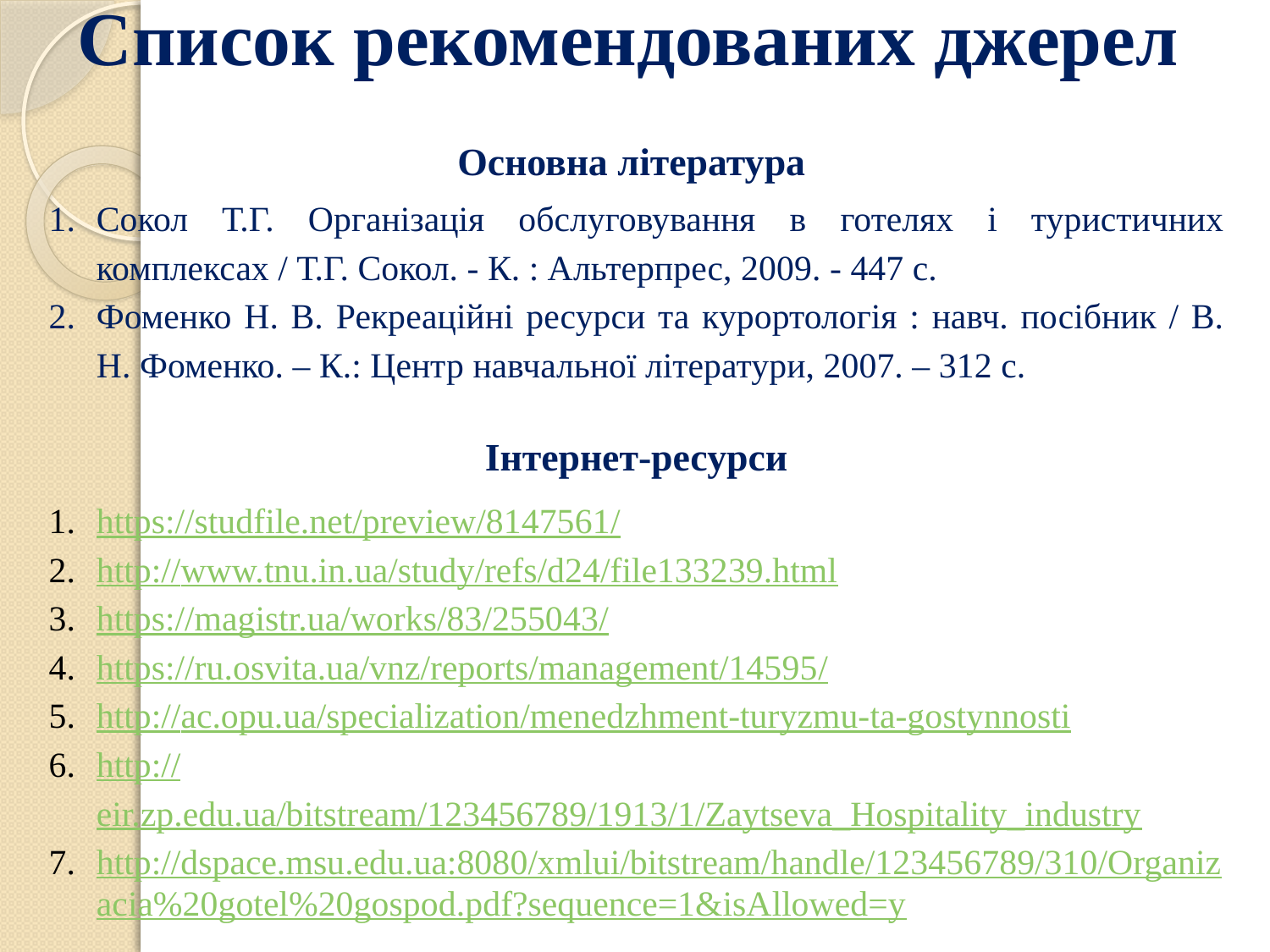

# Список рекомендованих джерел
Основна література
Сокол Т.Г. Організація обслуговування в готелях і туристичних комплексах / Т.Г. Сокол. - К. : Альтерпрес, 2009. - 447 с.
Фоменко Н. В. Рекреаційні ресурси та курортологія : навч. посібник / В. Н. Фоменко. – К.: Центр навчальної літератури, 2007. – 312 с.
Інтернет-ресурси
https://studfile.net/preview/8147561/
http://www.tnu.in.ua/study/refs/d24/file133239.html
https://magistr.ua/works/83/255043/
https://ru.osvita.ua/vnz/reports/management/14595/
http://ac.opu.ua/specialization/menedzhment-turyzmu-ta-gostynnosti
http://eir.zp.edu.ua/bitstream/123456789/1913/1/Zaytseva_Hospitality_industry
http://dspace.msu.edu.ua:8080/xmlui/bitstream/handle/123456789/310/Organizacia%20gotel%20gospod.pdf?sequence=1&isAllowed=y